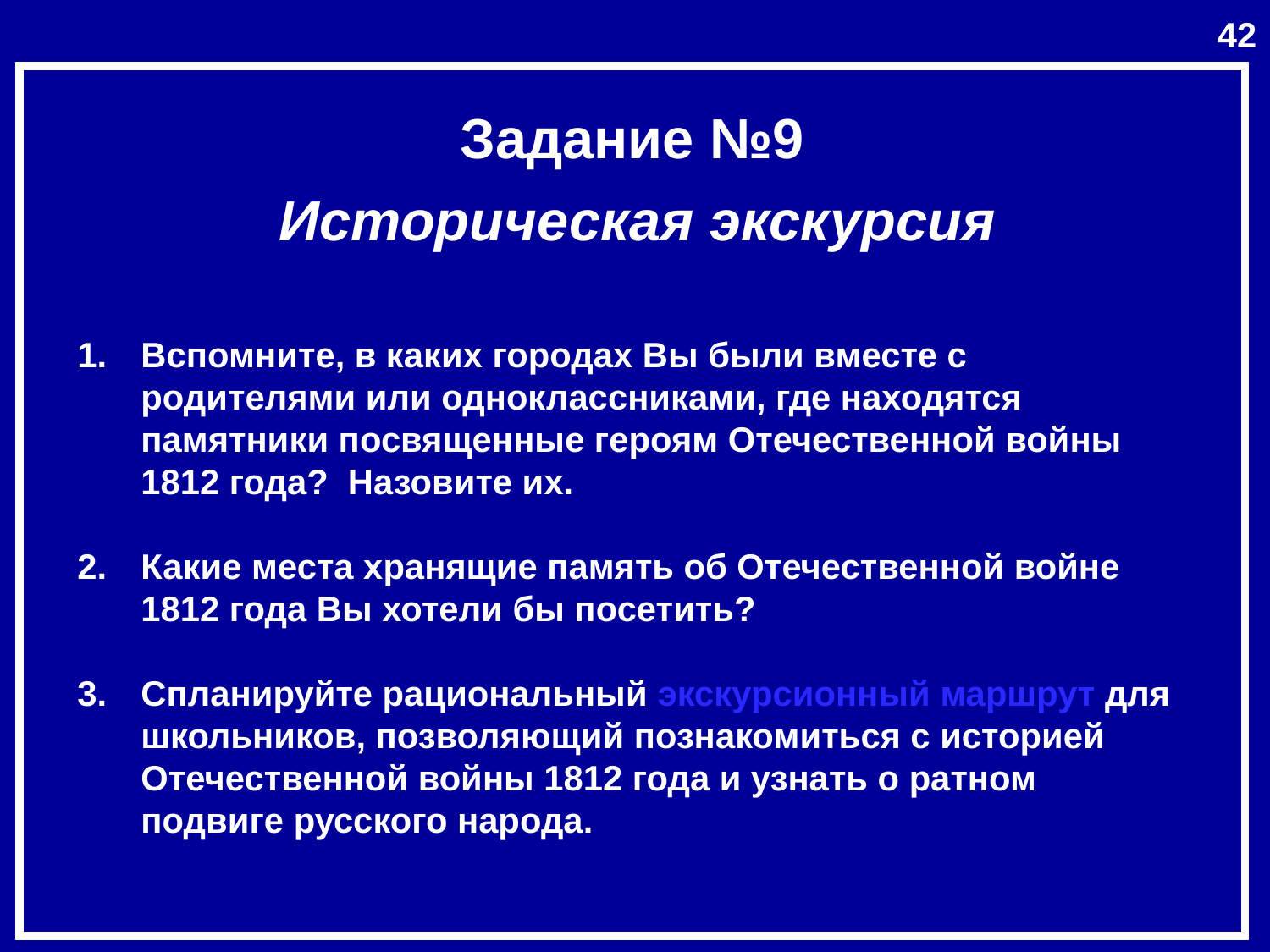

42

Задание №9
Историческая экскурсия
Вспомните, в каких городах Вы были вместе с родителями или одноклассниками, где находятся памятники посвященные героям Отечественной войны 1812 года?  Назовите их.

Какие места хранящие память об Отечественной войне 1812 года Вы хотели бы посетить?

Спланируйте рациональный экскурсионный маршрут для школьников, позволяющий познакомиться с историей Отечественной войны 1812 года и узнать о ратном подвиге русского народа.